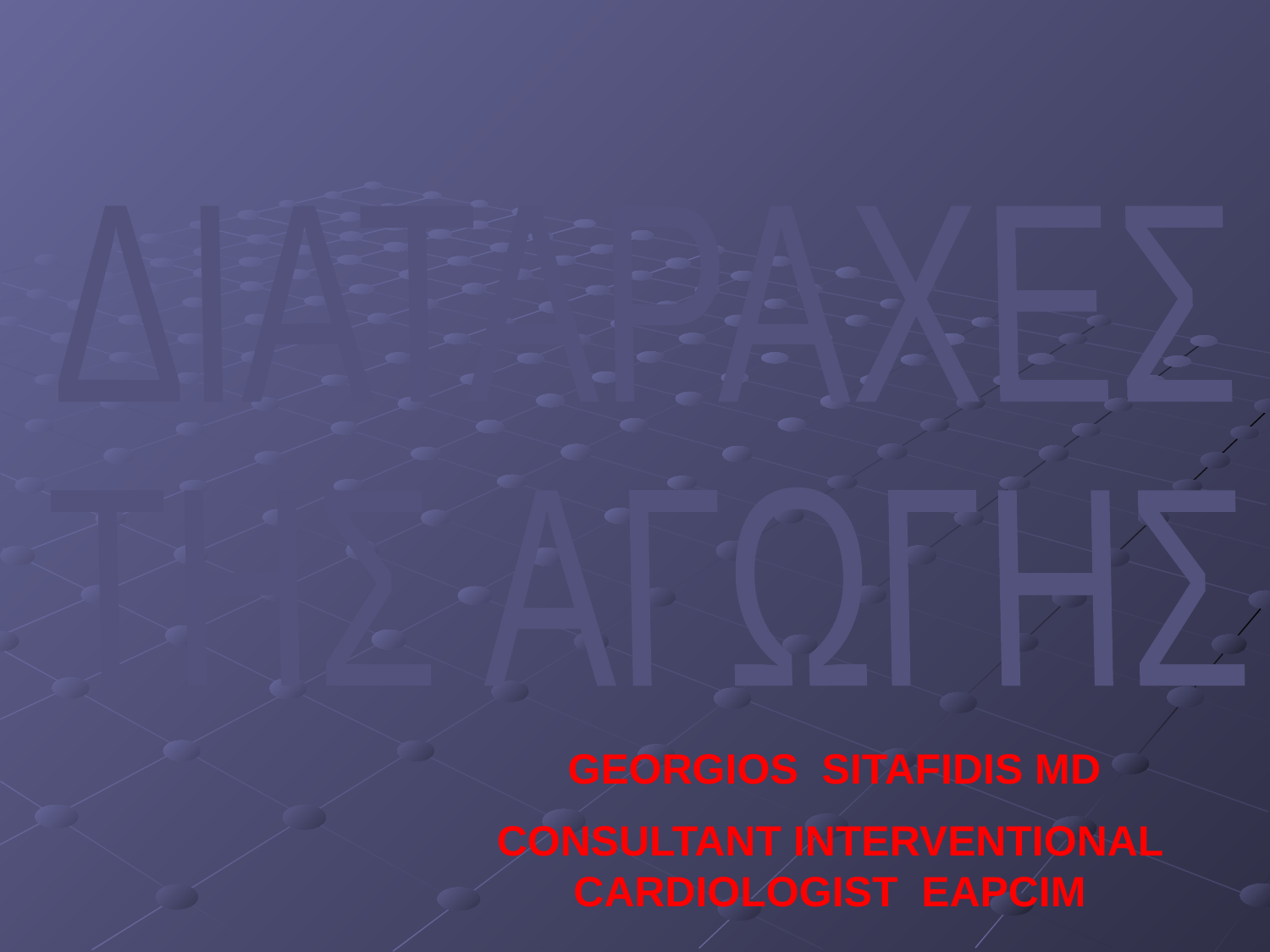

ΔΙΑΤΑΡΑΧΕΣ
ΤΗΣ ΑΓΩΓΗΣ
 GEORGIOS  SITAFIDIS MD
CONSULTANT INTERVENTIONAL CARDIOLOGIST  EAPCIM